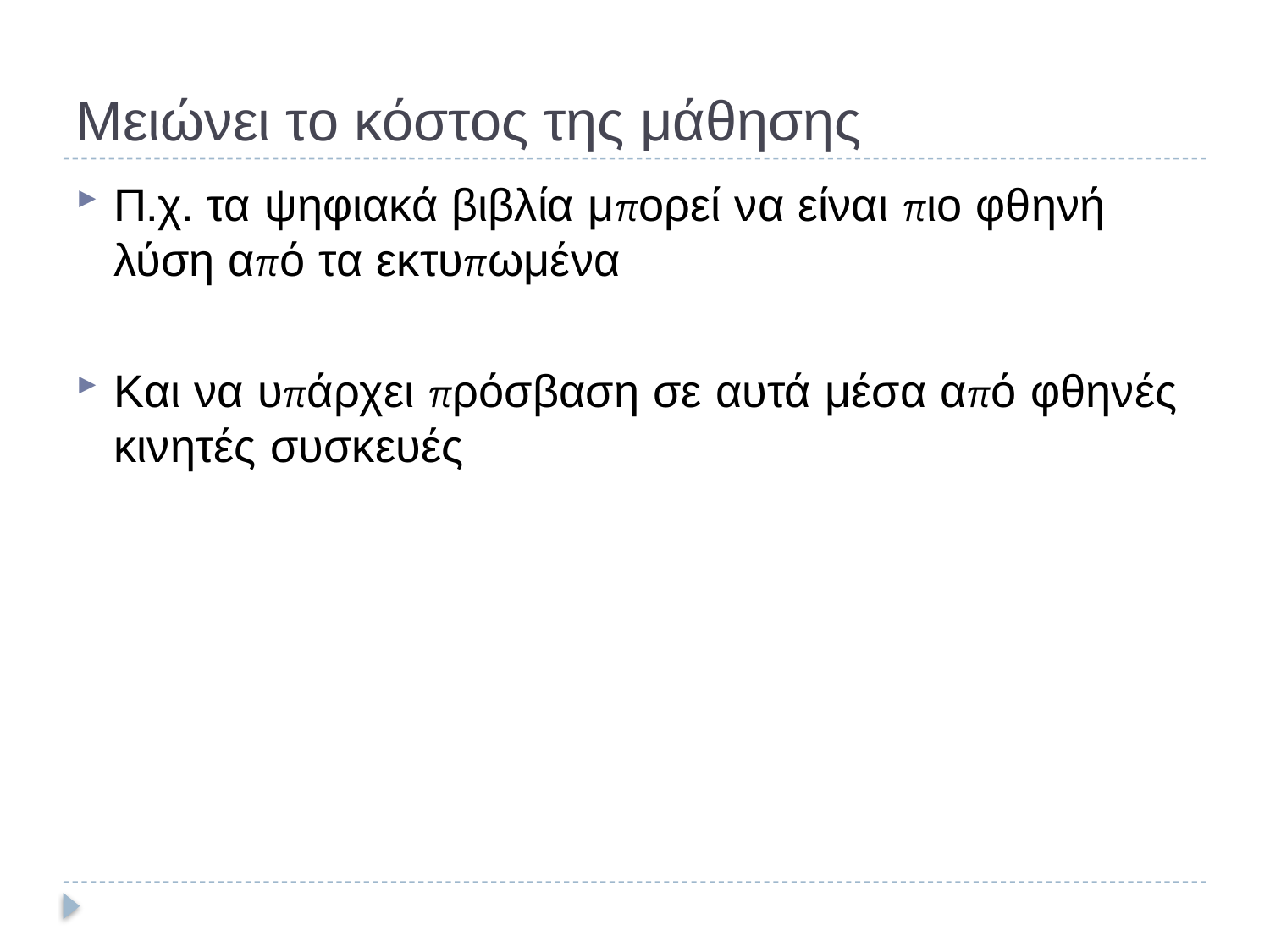

# Μειώνει το κόστος της μάθησης
Π.χ. τα ψηφιακά βιβλία μπορεί να είναι πιο φθηνή λύση από τα εκτυπωμένα

Και να υπάρχει πρόσβαση σε αυτά μέσα από φθηνές κινητές συσκευές